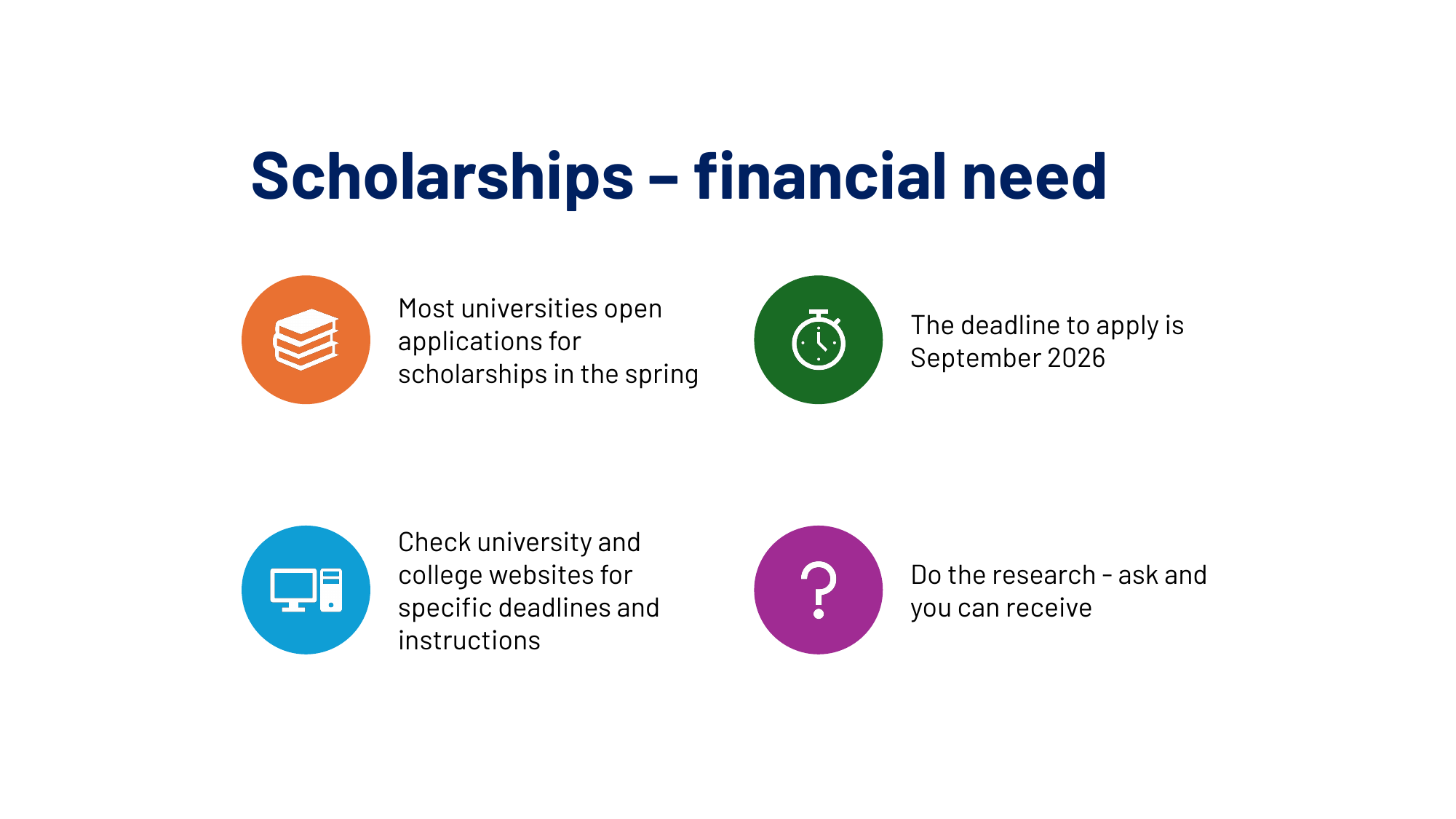

# Scholarships – financial need
Most universities open applications for scholarships in the spring
The deadline to apply is September 2026
Check university and college websites for specific deadlines and instructions
Do the research - ask and you can receive